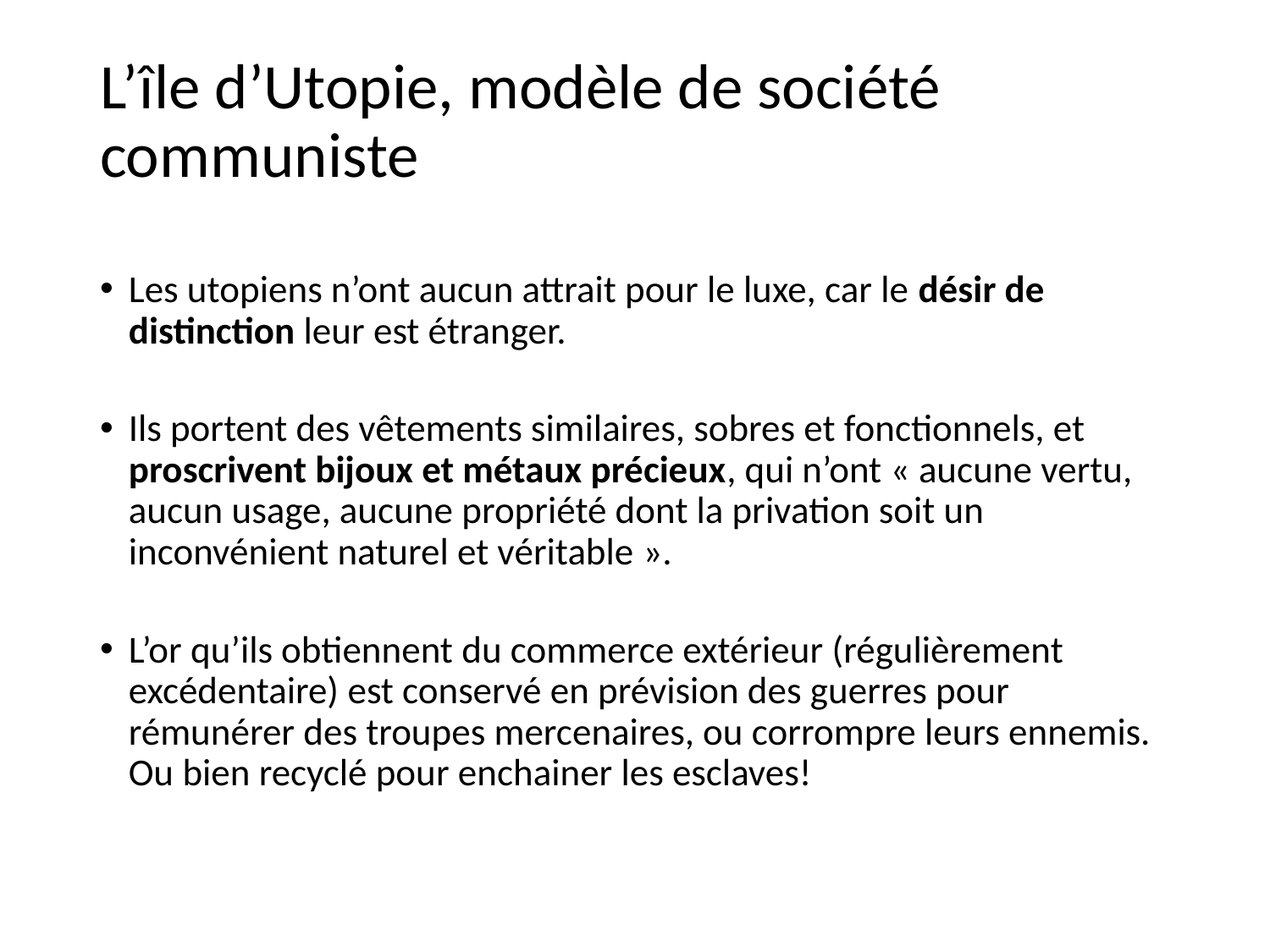

# L’île d’Utopie, modèle de société communiste

Les utopiens n’ont aucun attrait pour le luxe, car le désir de distinction leur est étranger.
Ils portent des vêtements similaires, sobres et fonctionnels, et proscrivent bijoux et métaux précieux, qui n’ont « aucune vertu, aucun usage, aucune propriété dont la privation soit un inconvénient naturel et véritable ».
L’or qu’ils obtiennent du commerce extérieur (régulièrement excédentaire) est conservé en prévision des guerres pour rémunérer des troupes mercenaires, ou corrompre leurs ennemis.
Ou bien recyclé pour enchainer les esclaves!